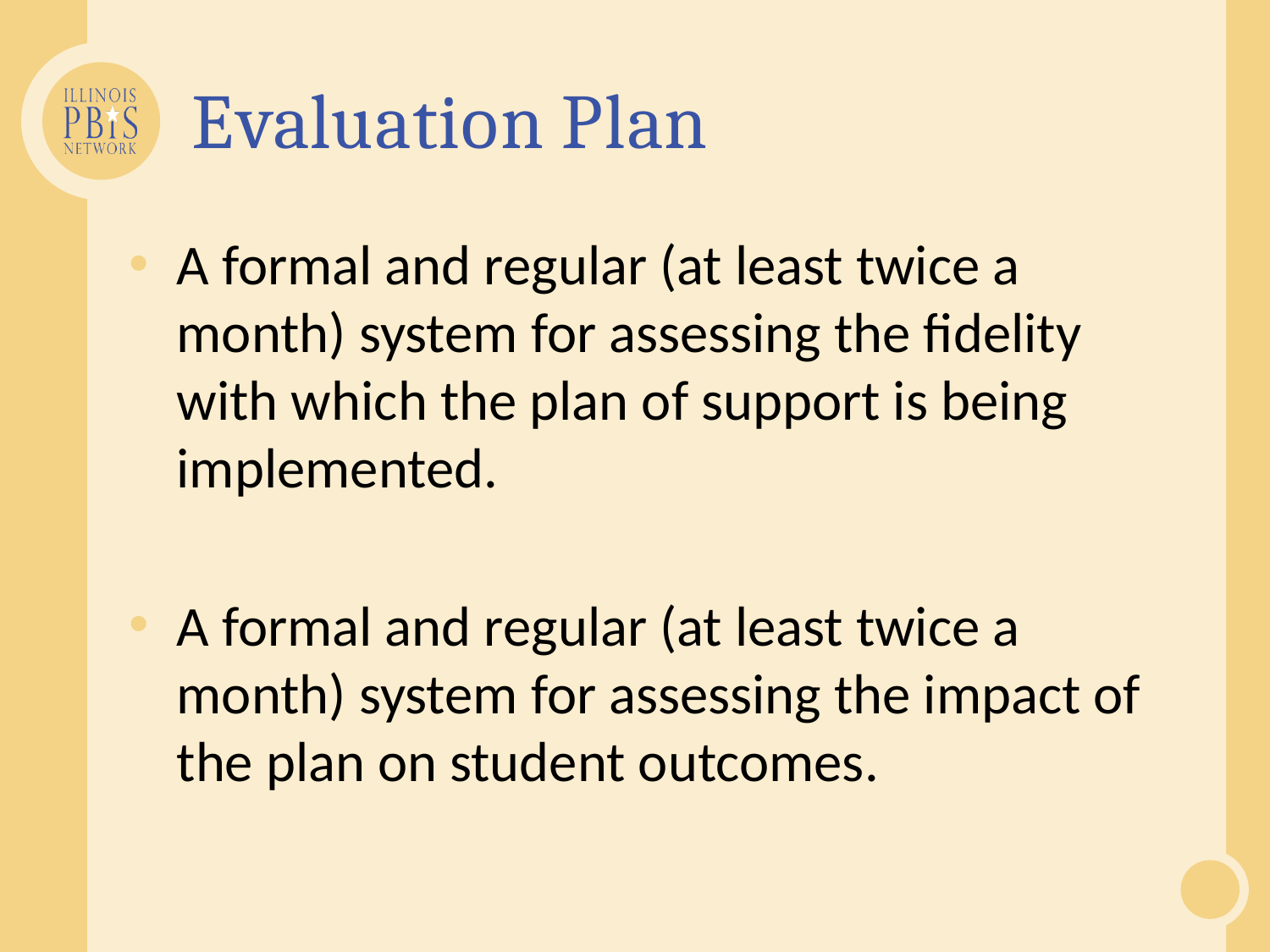

# Evaluation Plan
A formal and regular (at least twice a month) system for assessing the fidelity with which the plan of support is being implemented.

A formal and regular (at least twice a month) system for assessing the impact of the plan on student outcomes.